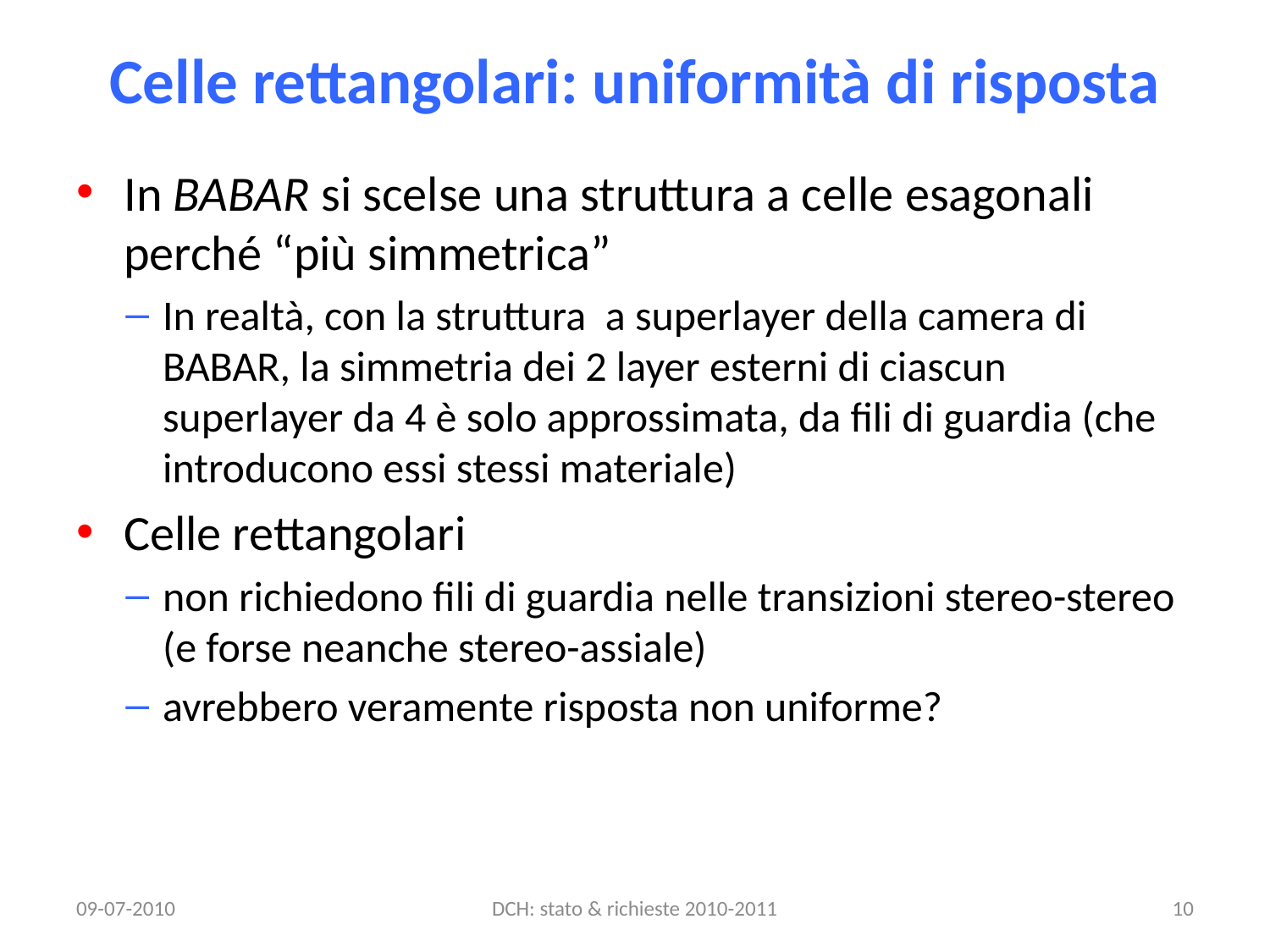

# Celle rettangolari: uniformità di risposta
In BABAR si scelse una struttura a celle esagonali perché “più simmetrica”
In realtà, con la struttura  a superlayer della camera di BABAR, la simmetria dei 2 layer esterni di ciascun superlayer da 4 è solo approssimata, da fili di guardia (che introducono essi stessi materiale)
Celle rettangolari
non richiedono fili di guardia nelle transizioni stereo-stereo (e forse neanche stereo-assiale)
avrebbero veramente risposta non uniforme?
09-07-2010
DCH: stato & richieste 2010-2011
10